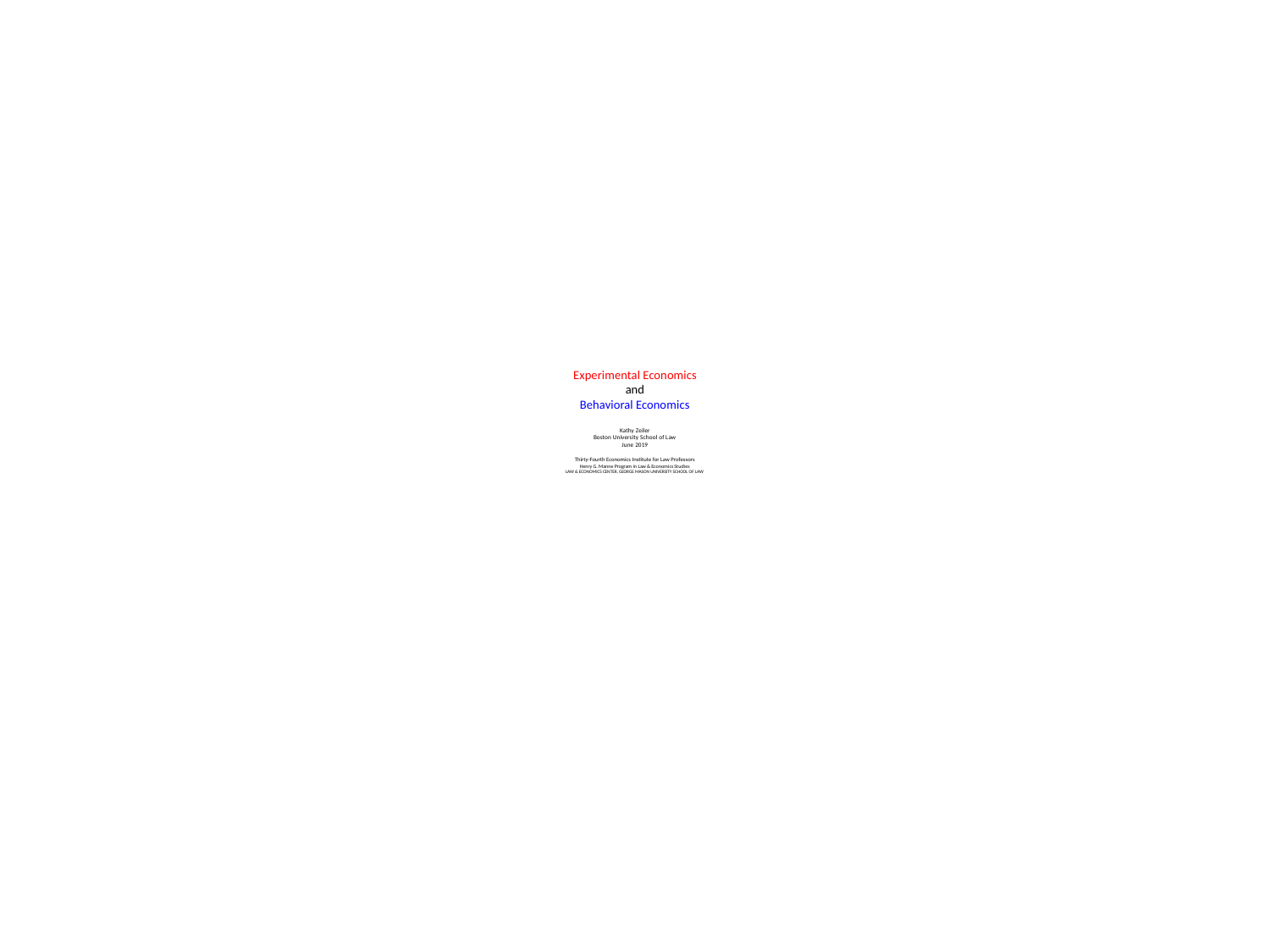

# Experimental Economics and Behavioral Economics Kathy Zeiler Boston University School of Law June 2019 Thirty-Fourth Economics Institute for Law Professors Henry G. Manne Program in Law & Economics Studies LAW & ECONOMICS CENTER, GEORGE MASON UNIVERSITY SCHOOL OF LAW